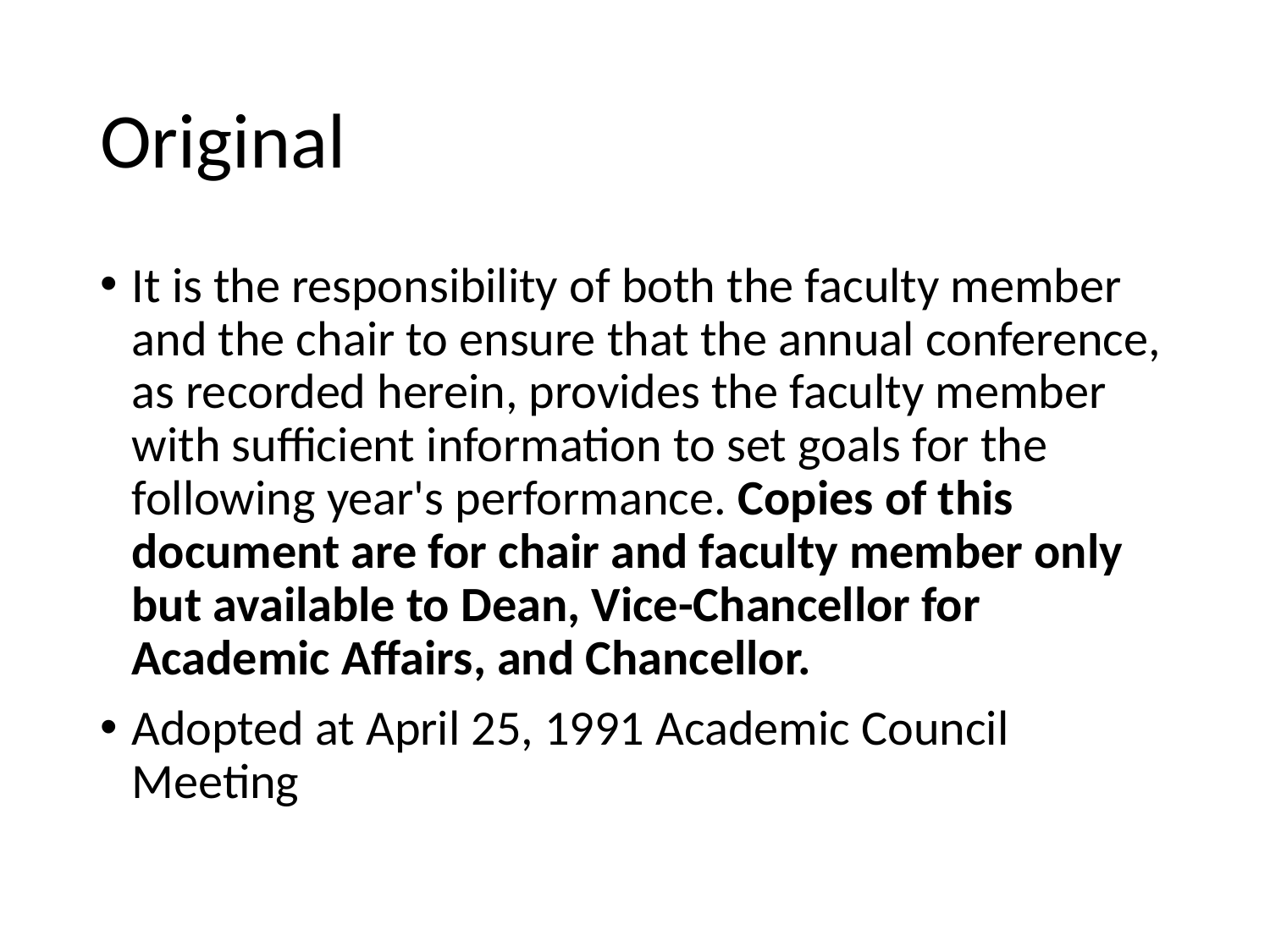

# Original
It is the responsibility of both the faculty member and the chair to ensure that the annual conference, as recorded herein, provides the faculty member with sufficient information to set goals for the following year's performance. Copies of this document are for chair and faculty member only but available to Dean, Vice-Chancellor for Academic Affairs, and Chancellor.
Adopted at April 25, 1991 Academic Council Meeting